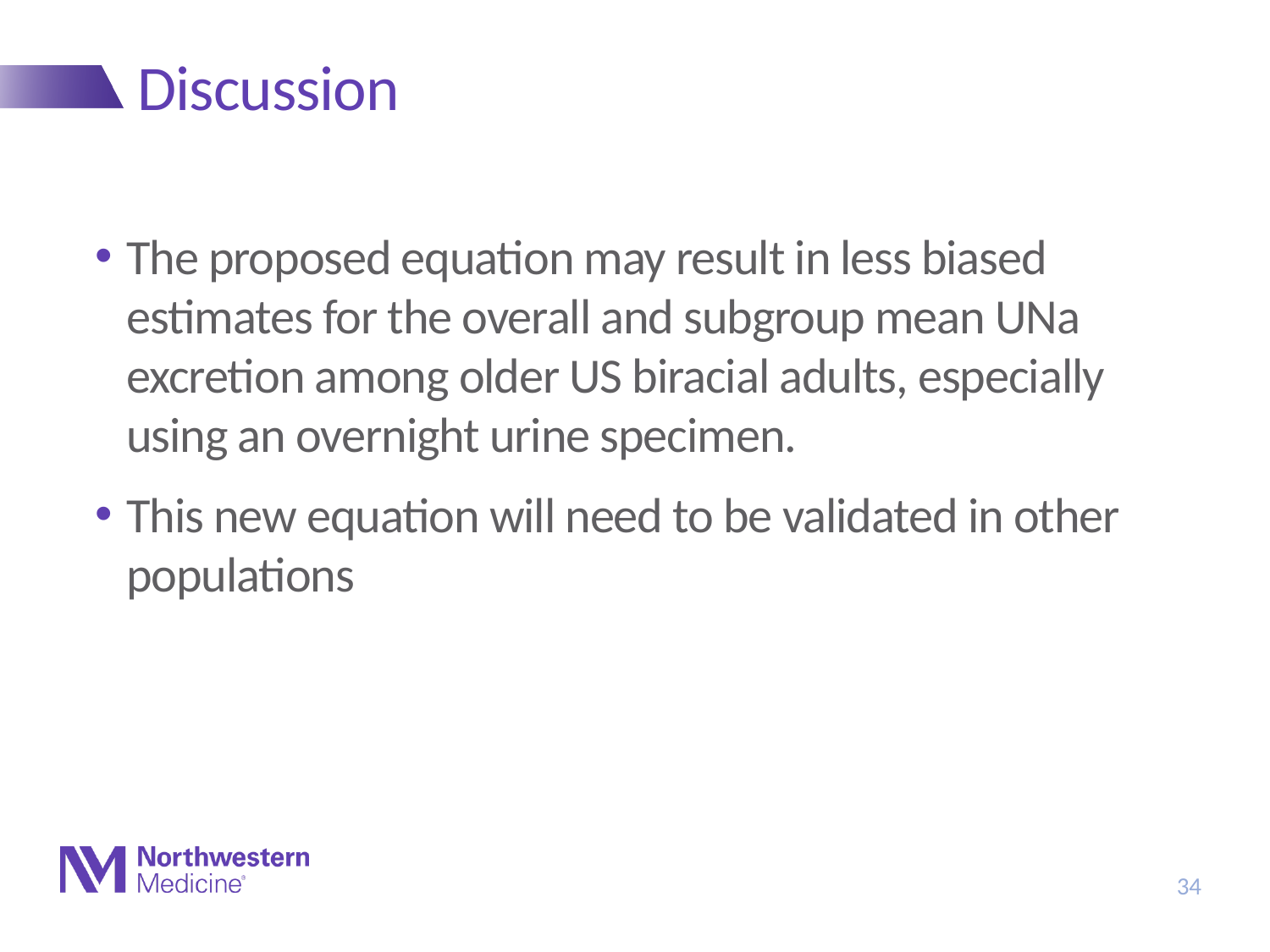

# Discussion
The proposed equation may result in less biased estimates for the overall and subgroup mean UNa excretion among older US biracial adults, especially using an overnight urine specimen.
This new equation will need to be validated in other populations
34